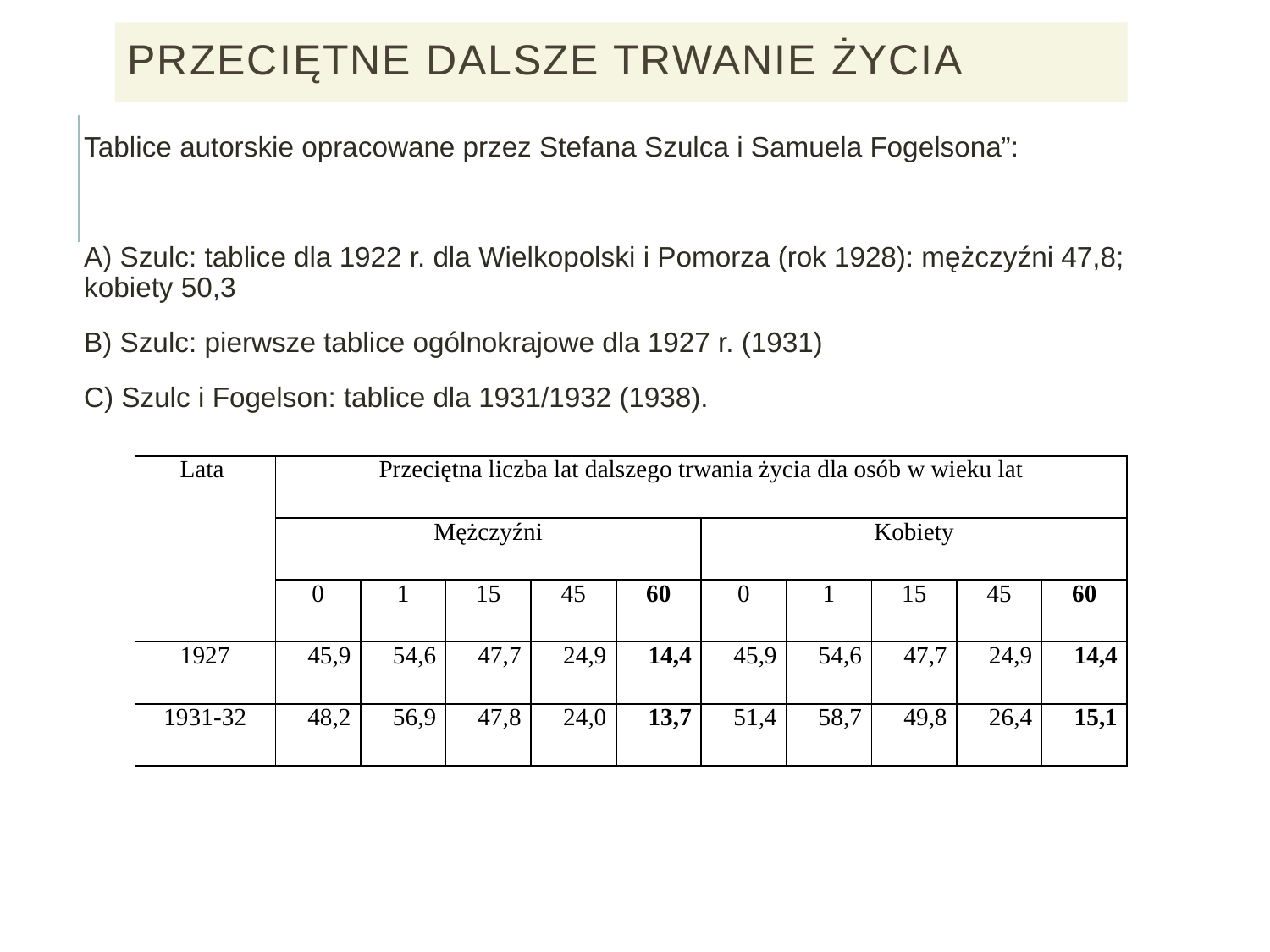

# przeciętne dalsze trwanie życia
Tablice autorskie opracowane przez Stefana Szulca i Samuela Fogelsona”:

A) Szulc: tablice dla 1922 r. dla Wielkopolski i Pomorza (rok 1928): mężczyźni 47,8; kobiety 50,3
B) Szulc: pierwsze tablice ogólnokrajowe dla 1927 r. (1931)
C) Szulc i Fogelson: tablice dla 1931/1932 (1938).

| Lata | Przeciętna liczba lat dalszego trwania życia dla osób w wieku lat |  |  |  |  |  |  |  |  |  |
| --- | --- | --- | --- | --- | --- | --- | --- | --- | --- | --- |
|  | Mężczyźni |  |  |  |  | Kobiety |  |  |  |  |
|  | 0 | 1 | 15 | 45 | 60 | 0 | 1 | 15 | 45 | 60 |
| 1927 | 45,9 | 54,6 | 47,7 | 24,9 | 14,4 | 45,9 | 54,6 | 47,7 | 24,9 | 14,4 |
| 1931-32 | 48,2 | 56,9 | 47,8 | 24,0 | 13,7 | 51,4 | 58,7 | 49,8 | 26,4 | 15,1 |